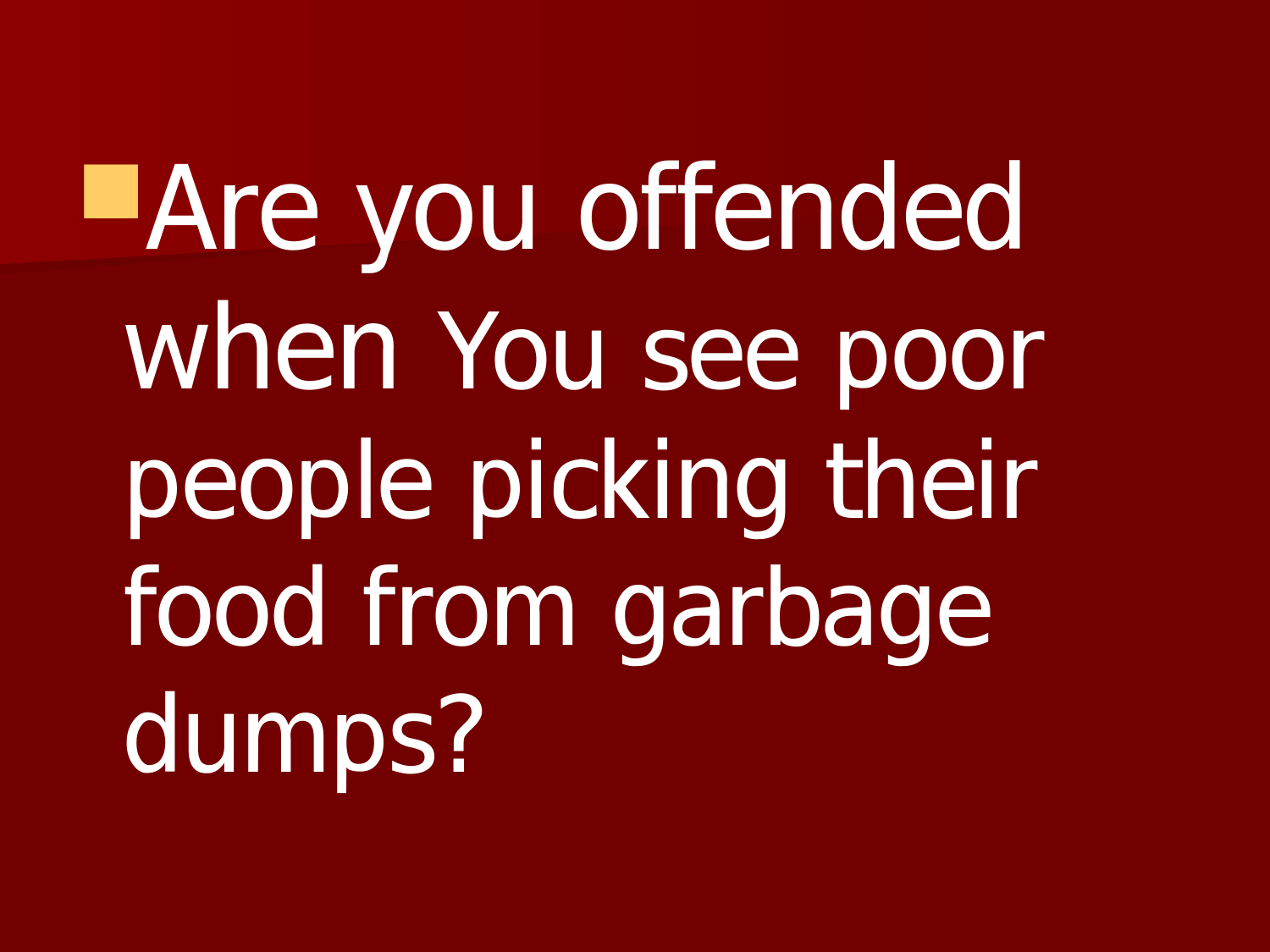

Are you offended when You see poor people picking their food from garbage dumps?